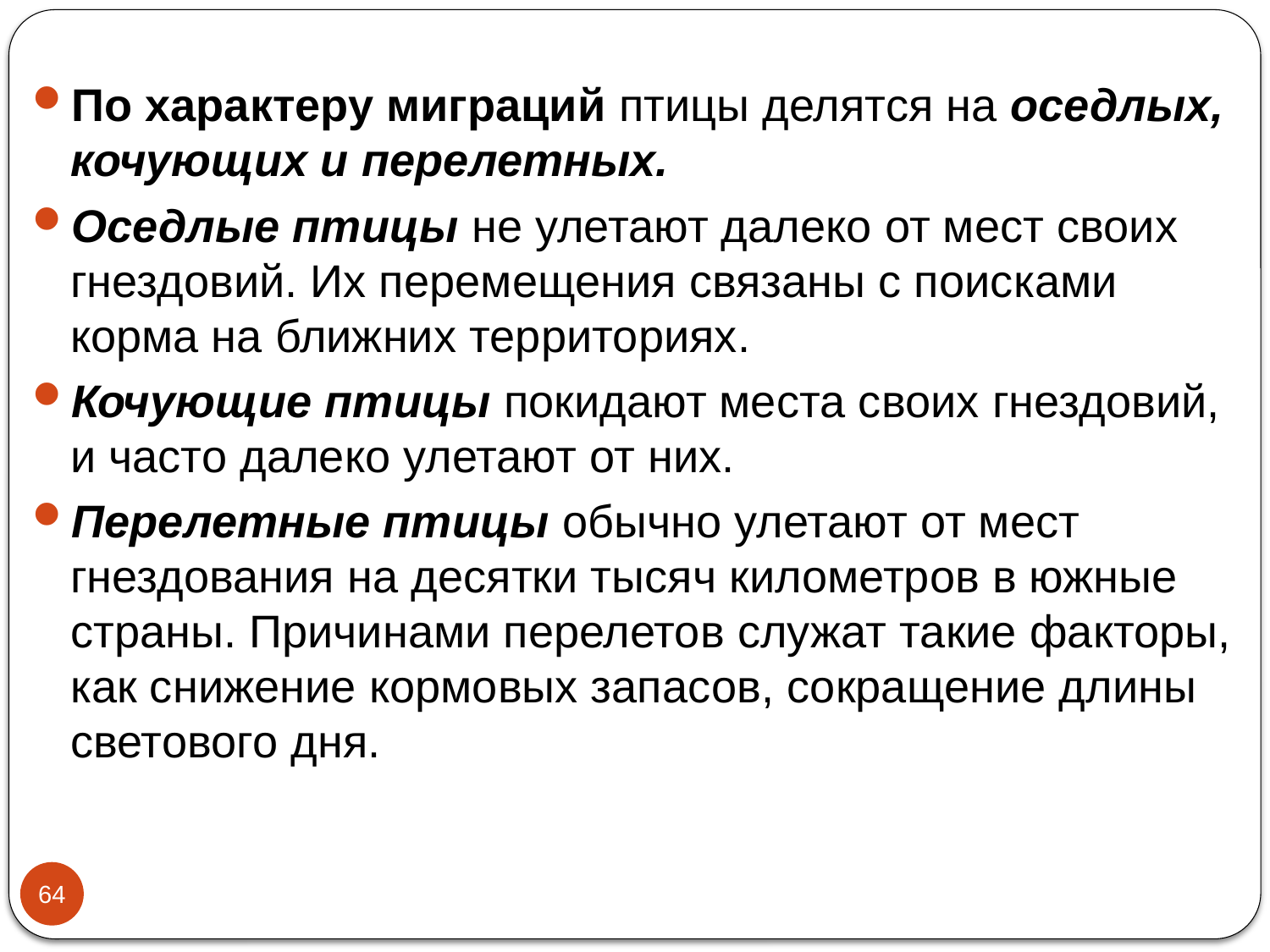

По характеру миграций птицы делятся на оседлых, кочующих и перелетных.
Оседлые птицы не улетают далеко от мест своих гнездовий. Их перемещения связаны с поисками корма на ближних территориях.
Кочующие птицы покидают места своих гнездовий, и часто далеко улетают от них.
Перелетные птицы обычно улетают от мест гнездования на десятки тысяч километров в южные страны. Причинами перелетов служат такие факторы, как снижение кормовых запасов, сокращение длины светового дня.

64